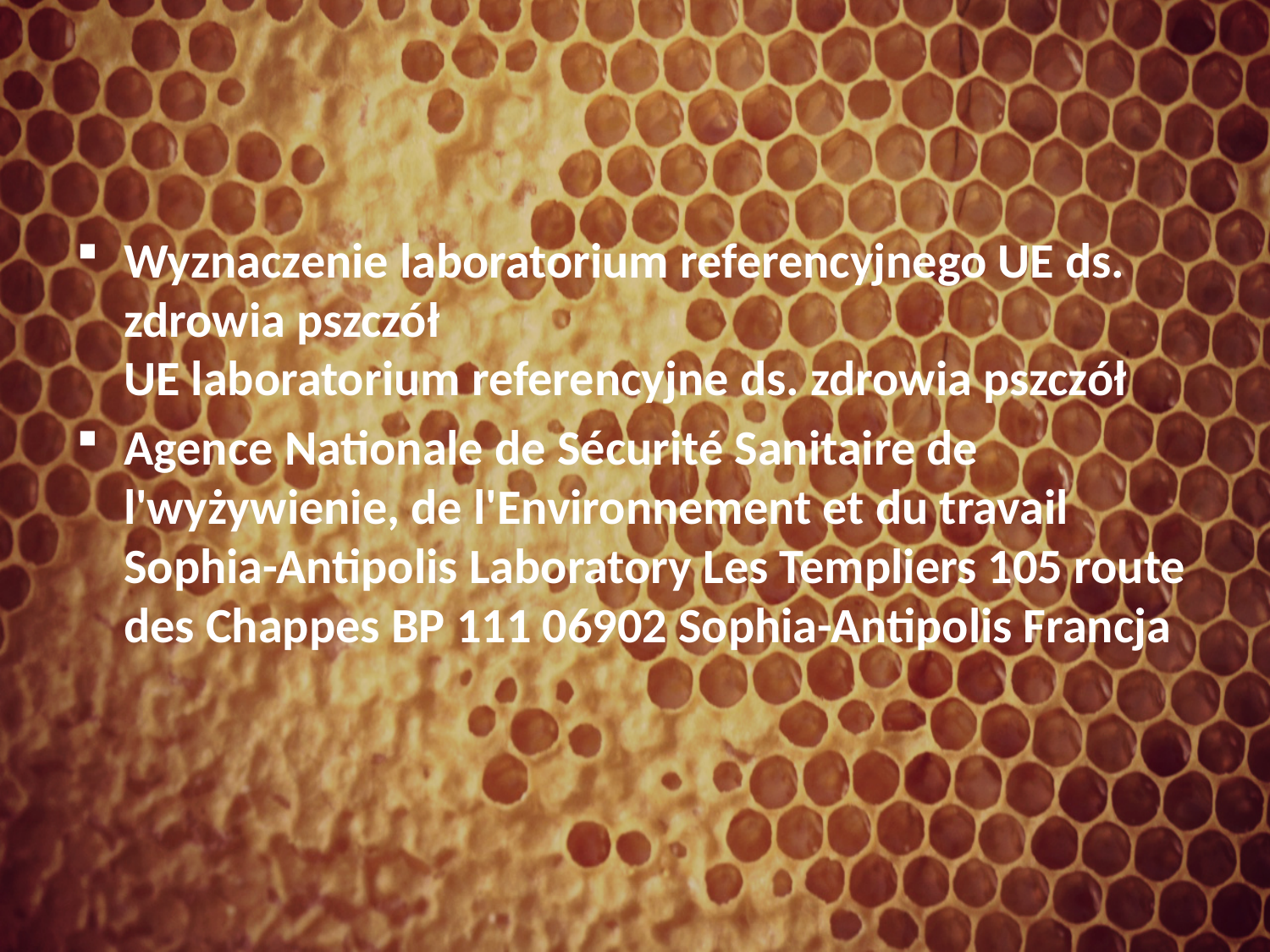

Wyznaczenie laboratorium referencyjnego UE ds. zdrowia pszczół
UE laboratorium referencyjne ds. zdrowia pszczół
Agence Nationale de Sécurité Sanitaire de l'wyżywienie, de l'Environnement et du travail Sophia-Antipolis Laboratory Les Templiers 105 route des Chappes BP 111 06902 Sophia-Antipolis Francja